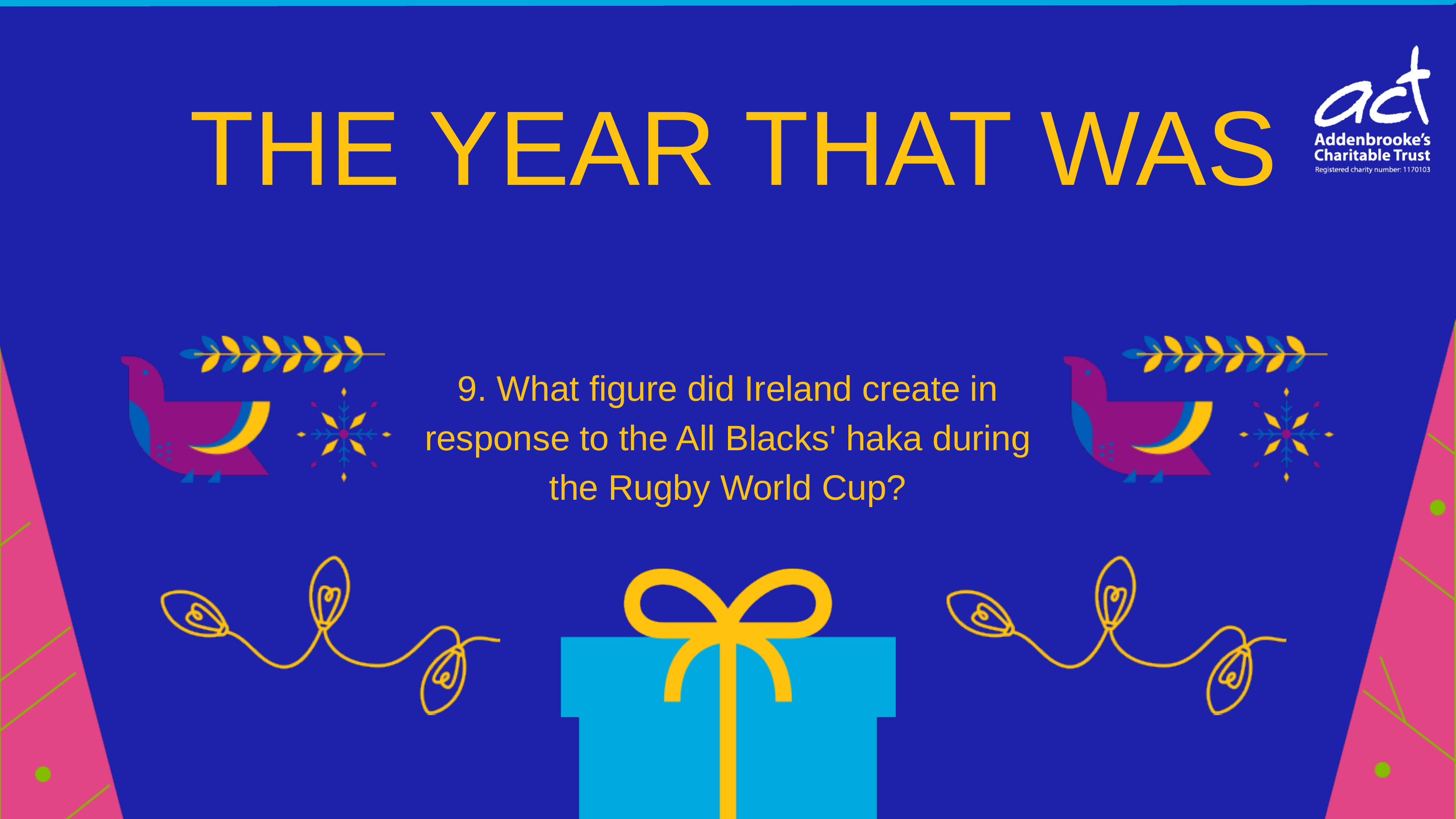

THE YEAR THAT WAS

9. What figure did Ireland create in response to the All Blacks' haka during the Rugby World Cup?